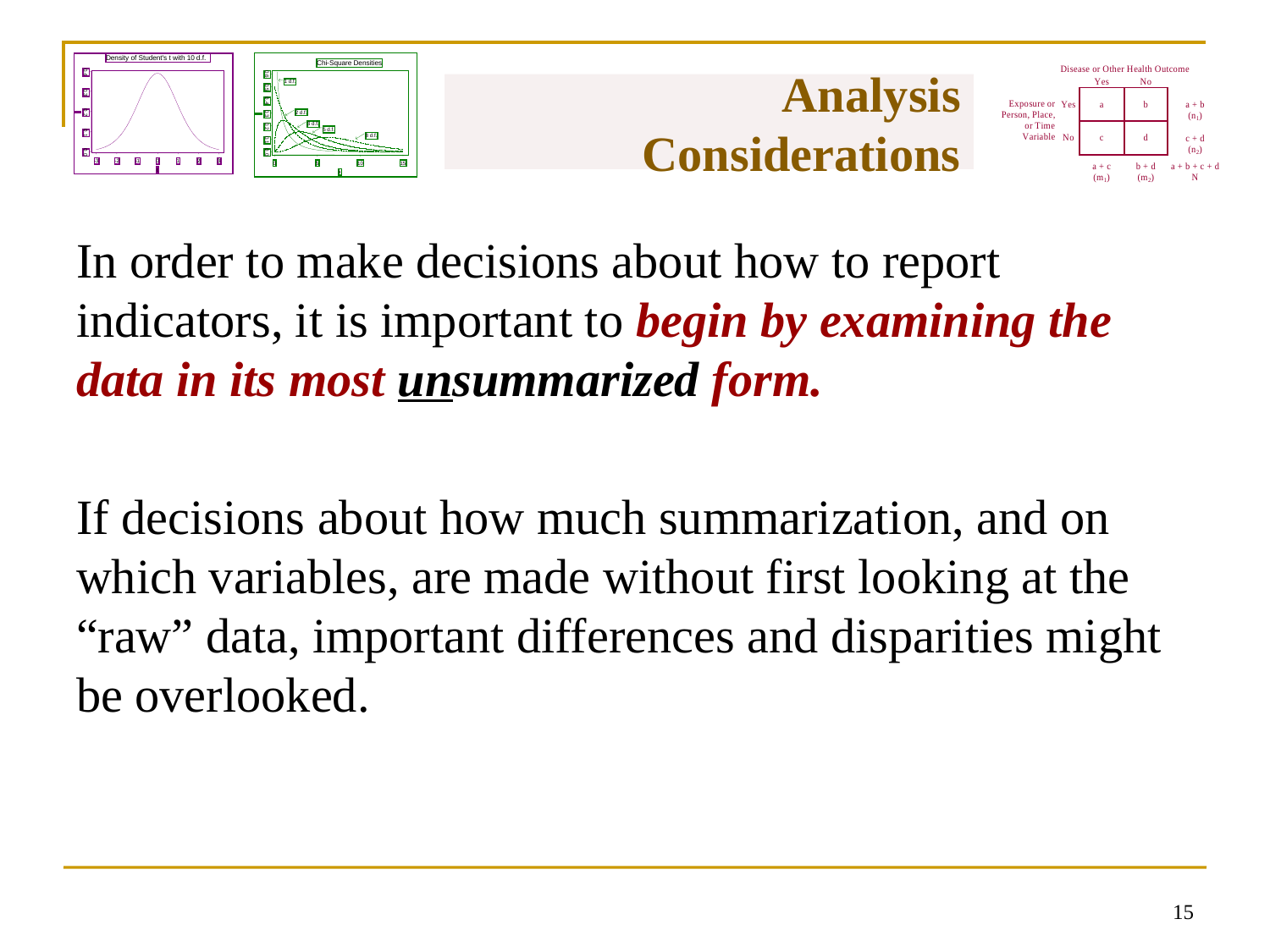

# Analysis Considerations
In order to make decisions about how to report indicators, it is important to begin by examining the data in its most unsummarized form.

If decisions about how much summarization, and on which variables, are made without first looking at the  “raw” data, important differences and disparities might be overlooked.
15